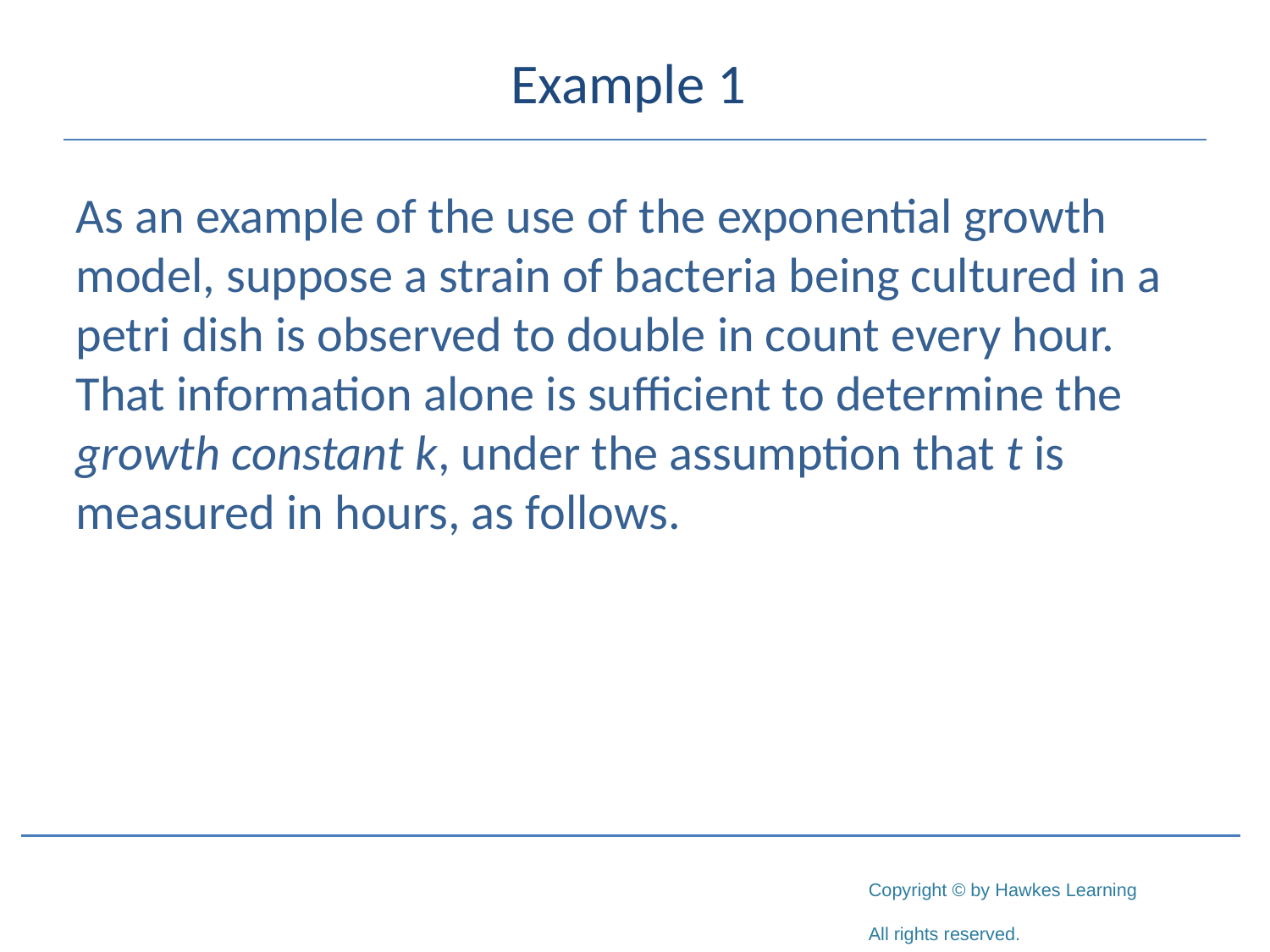

# Example 1
As an example of the use of the exponential growth model, suppose a strain of bacteria being cultured in a petri dish is observed to double in count every hour. That information alone is sufficient to determine the growth constant k, under the assumption that t is measured in hours, as follows.